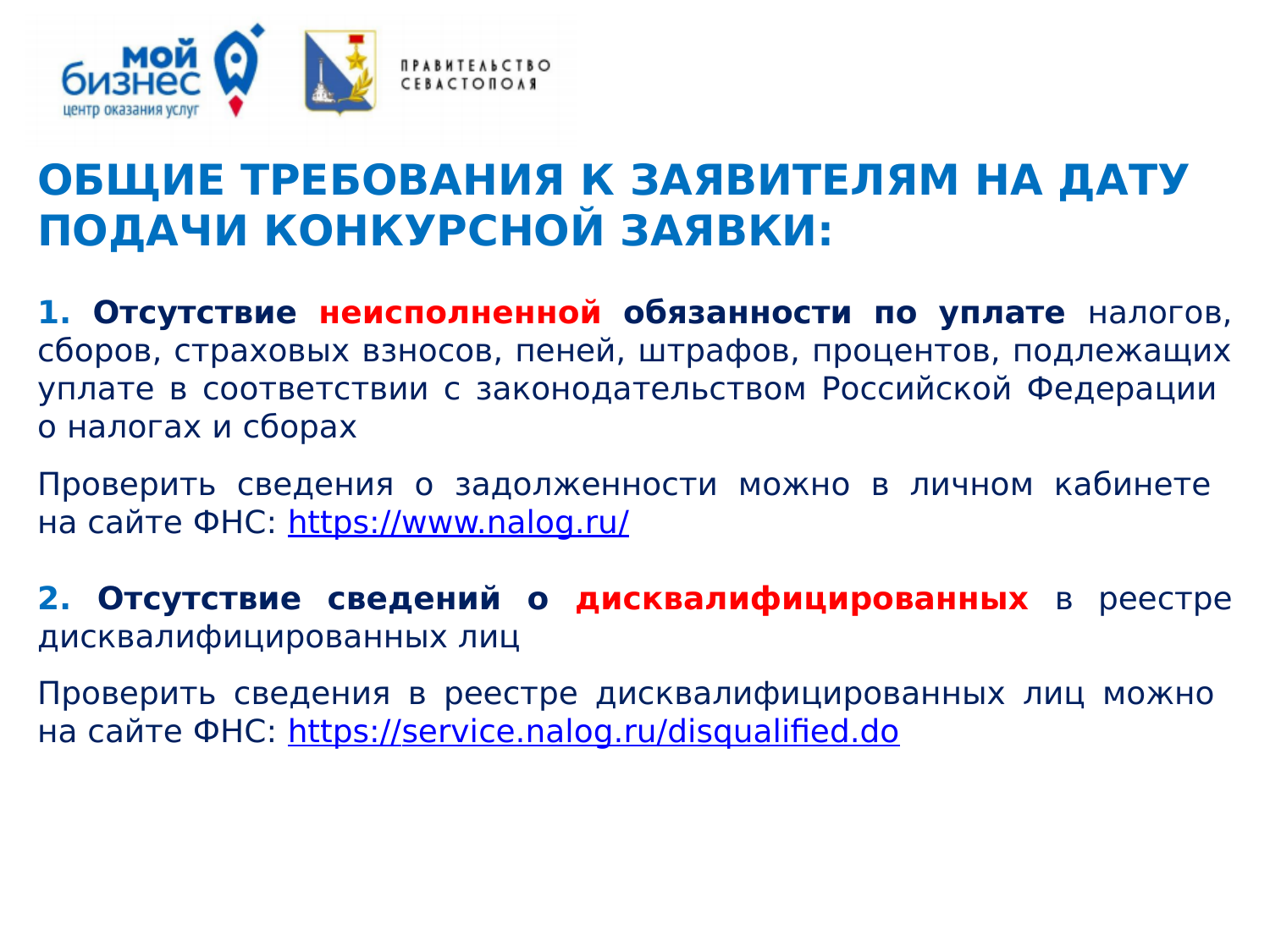

ОБЩИЕ ТРЕБОВАНИЯ К ЗАЯВИТЕЛЯМ НА ДАТУ ПОДАЧИ КОНКУРСНОЙ ЗАЯВКИ:

1. Отсутствие неисполненной обязанности по уплате налогов, сборов, страховых взносов, пеней, штрафов, процентов, подлежащих уплате в соответствии с законодательством Российской Федерации
о налогах и сборах

Проверить сведения о задолженности можно в личном кабинете
на сайте ФНС: https://www.nalog.ru/

2. Отсутствие сведений о дисквалифицированных в реестре дисквалифицированных лиц

Проверить сведения в реестре дисквалифицированных лиц можно
на сайте ФНС: https://service.nalog.ru/disqualified.do